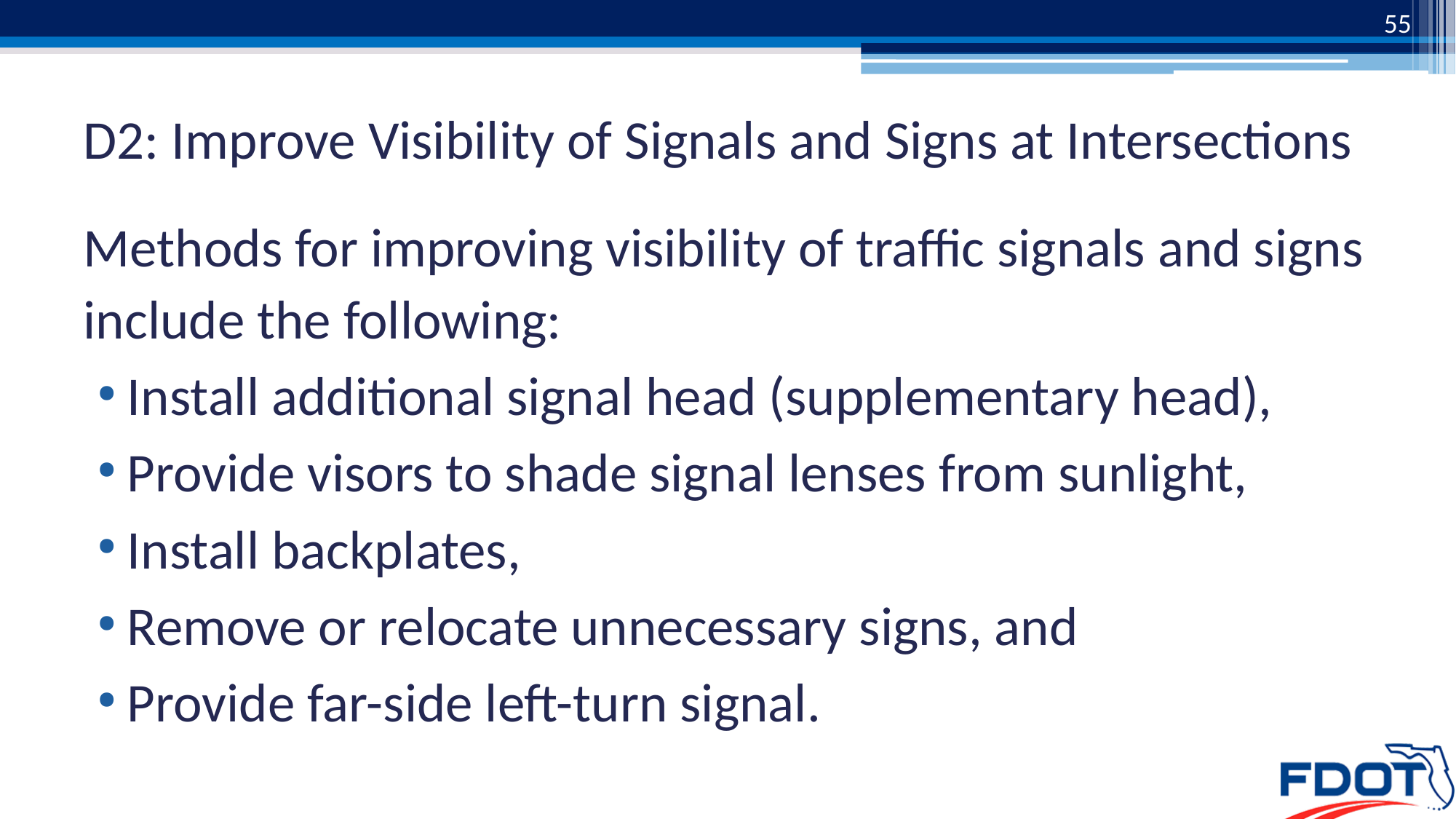

55
# D2: Improve Visibility of Signals and Signs at Intersections
Methods for improving visibility of traffic signals and signs include the following:
Install additional signal head (supplementary head),
Provide visors to shade signal lenses from sunlight,
Install backplates,
Remove or relocate unnecessary signs, and
Provide far-side left-turn signal.